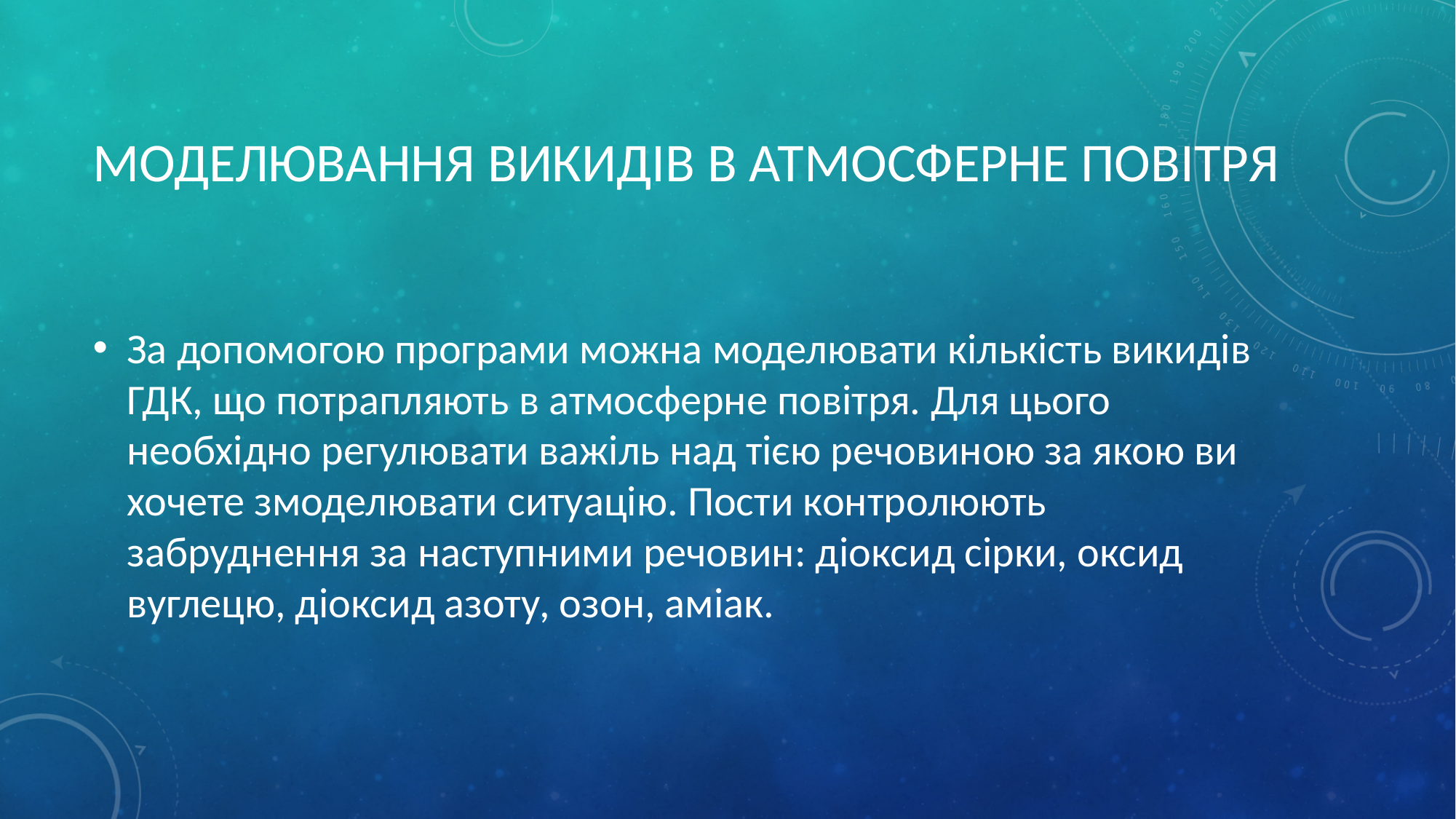

# Моделювання викидів в атмосферне повітря
За допомогою програми можна моделювати кількість викидів ГДК, що потрапляють в атмосферне повітря. Для цього необхідно регулювати важіль над тією речовиною за якою ви хочете змоделювати ситуацію. Пости контролюють забруднення за наступними речовин: діоксид сірки, оксид вуглецю, діоксид азоту, озон, аміак.